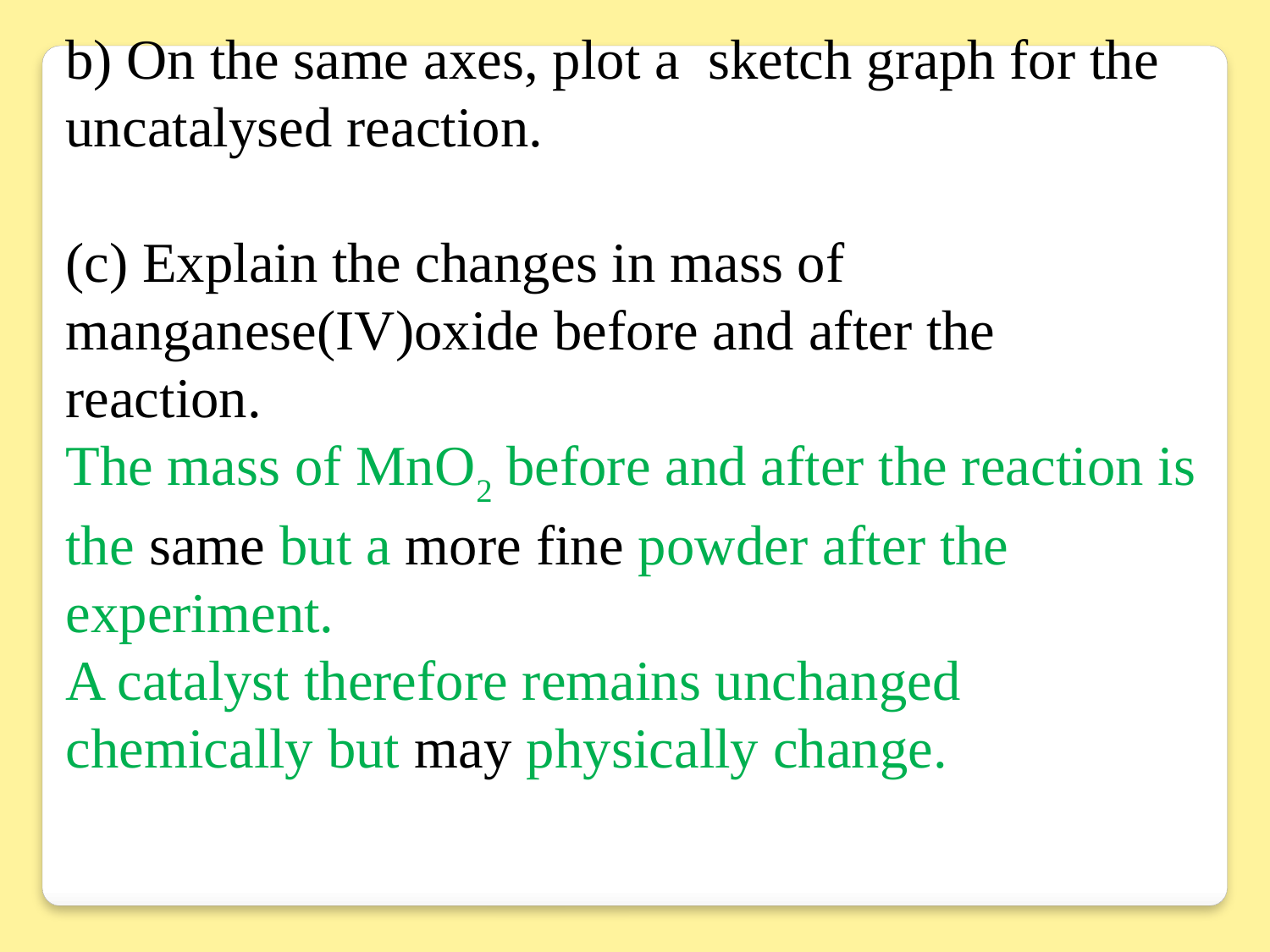

b) On the same axes, plot a  sketch graph for the uncatalysed reaction.

(c) Explain the changes in mass of manganese(IV)oxide before and after the reaction.
The mass of MnO2 before and after the reaction is the same but a more fine powder after the experiment.
A catalyst therefore remains unchanged chemically but may physically change.